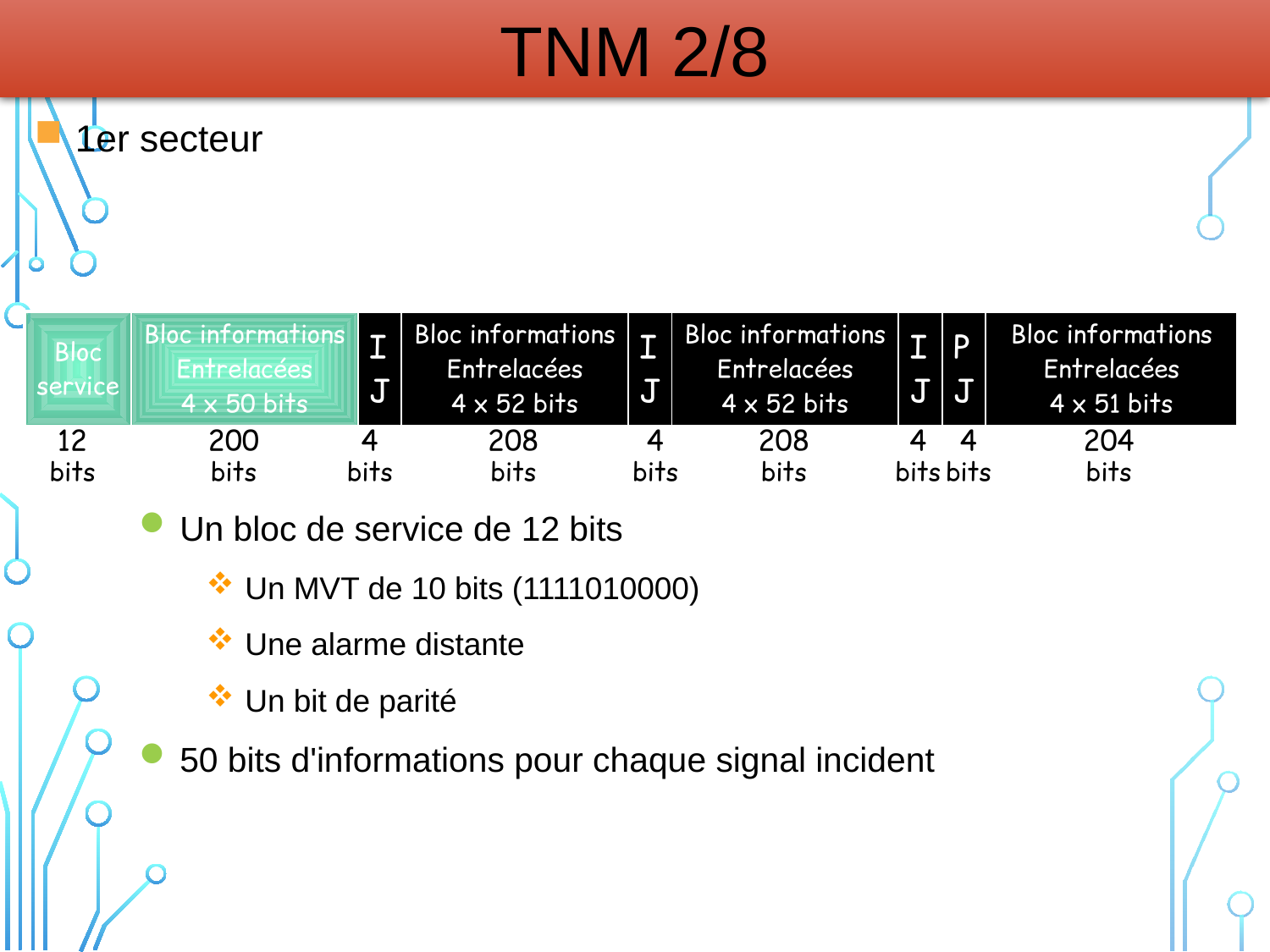

TNM 2/8
1er secteur

| Bloc service | Bloc informations Entrelacées 4 x 50 bits | I J | Bloc informations Entrelacées 4 x 52 bits | I J | Bloc informations Entrelacées 4 x 52 bits | I J | P J | Bloc informations Entrelacées 4 x 51 bits |
| --- | --- | --- | --- | --- | --- | --- | --- | --- |
12
bits
200
bits
4
bits
208
bits
4
bits
208
bits
4
bits
4
bits
204
bits

Un bloc de service de 12 bits
Un MVT de 10 bits (1111010000)
Une alarme distante
Un bit de parité
50 bits d'informations pour chaque signal incident